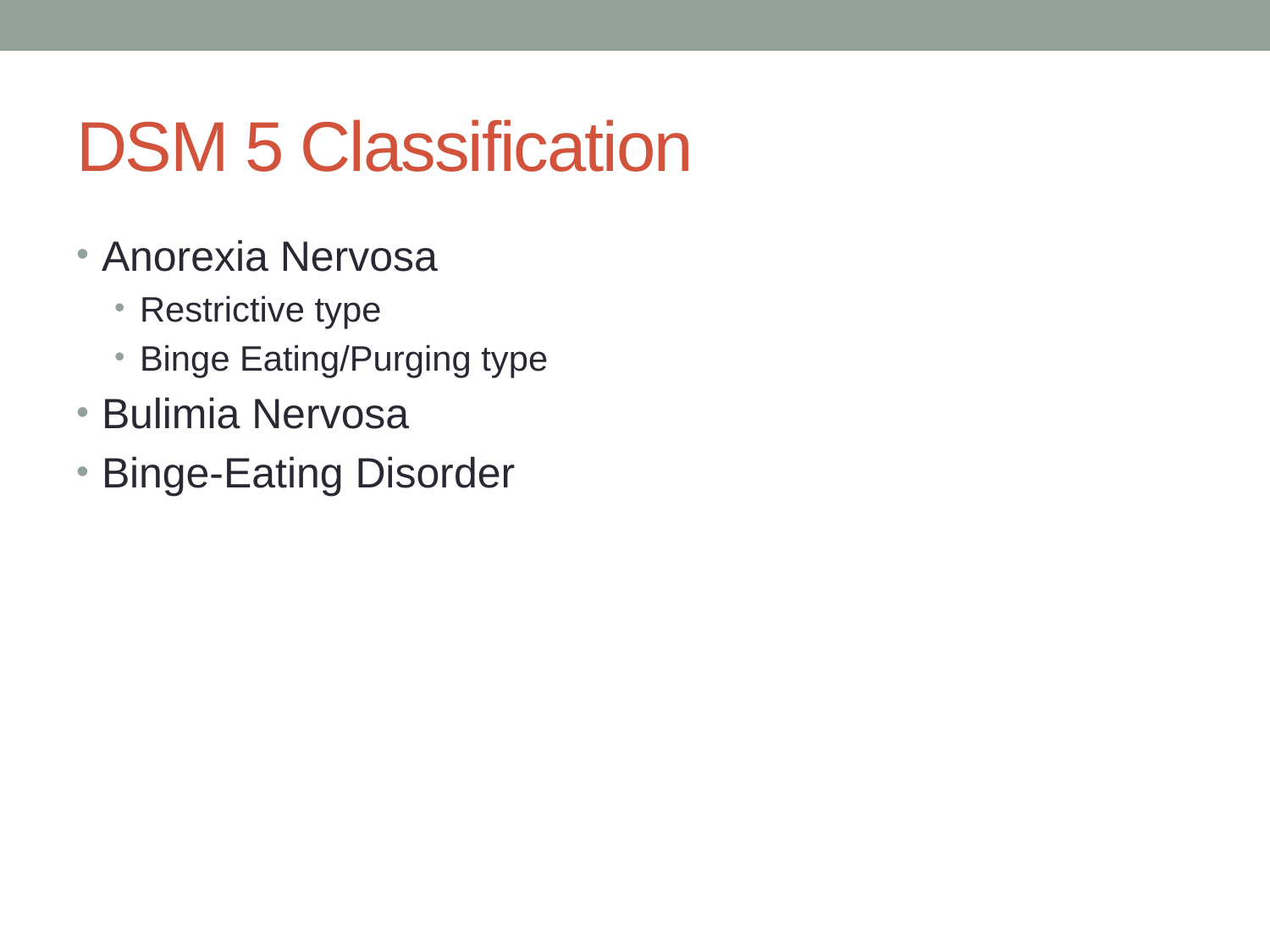

# DSM 5 Classification
Anorexia Nervosa
Restrictive type
Binge Eating/Purging type
Bulimia Nervosa
Binge-Eating Disorder